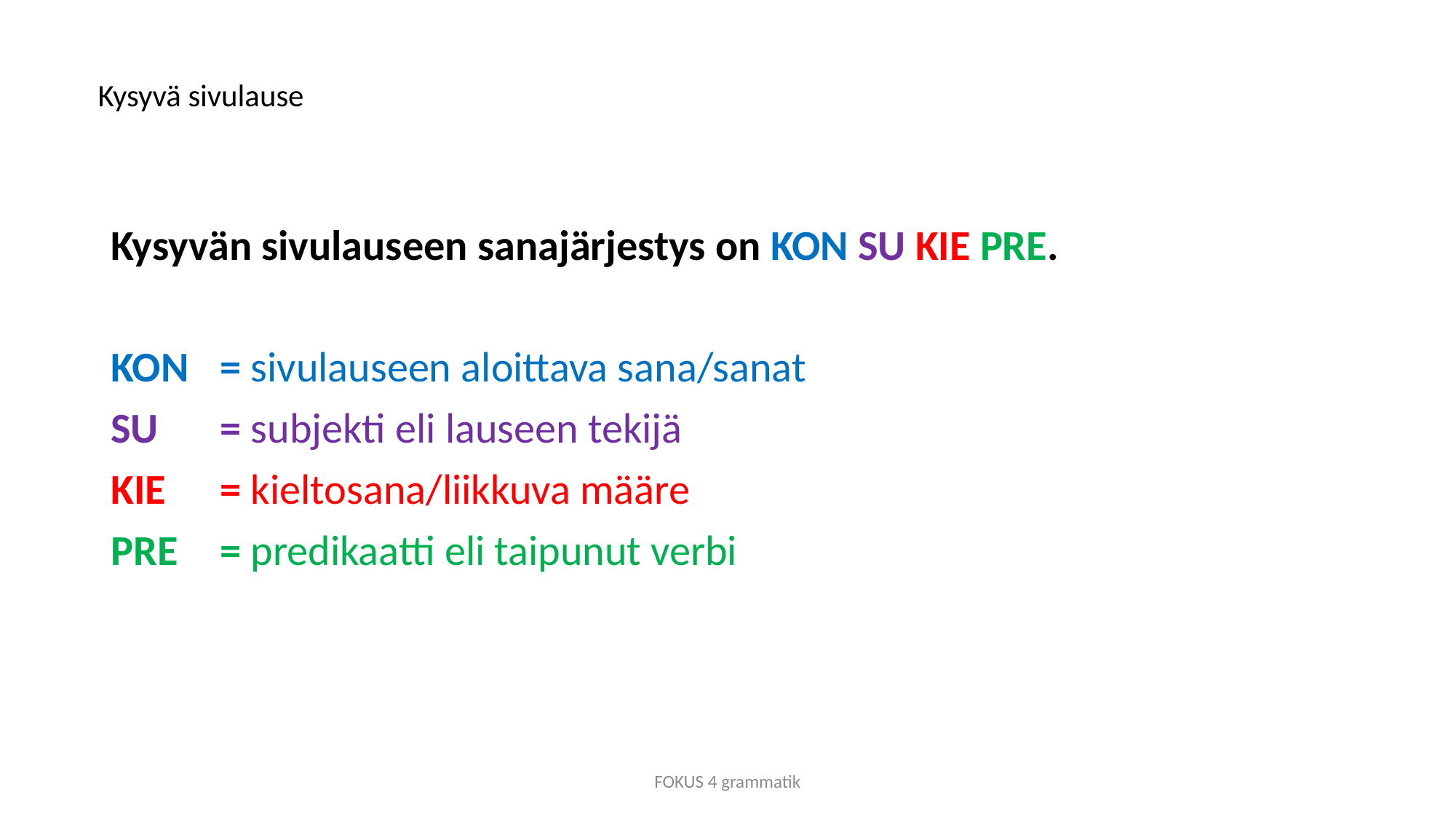

# Kysyvä sivulause
Kysyvän sivulauseen sanajärjestys on KON SU KIE PRE.

KON	= sivulauseen aloittava sana/sanat
SU	= subjekti eli lauseen tekijä
KIE	= kieltosana/liikkuva määre
PRE	= predikaatti eli taipunut verbi

FOKUS 4 grammatik